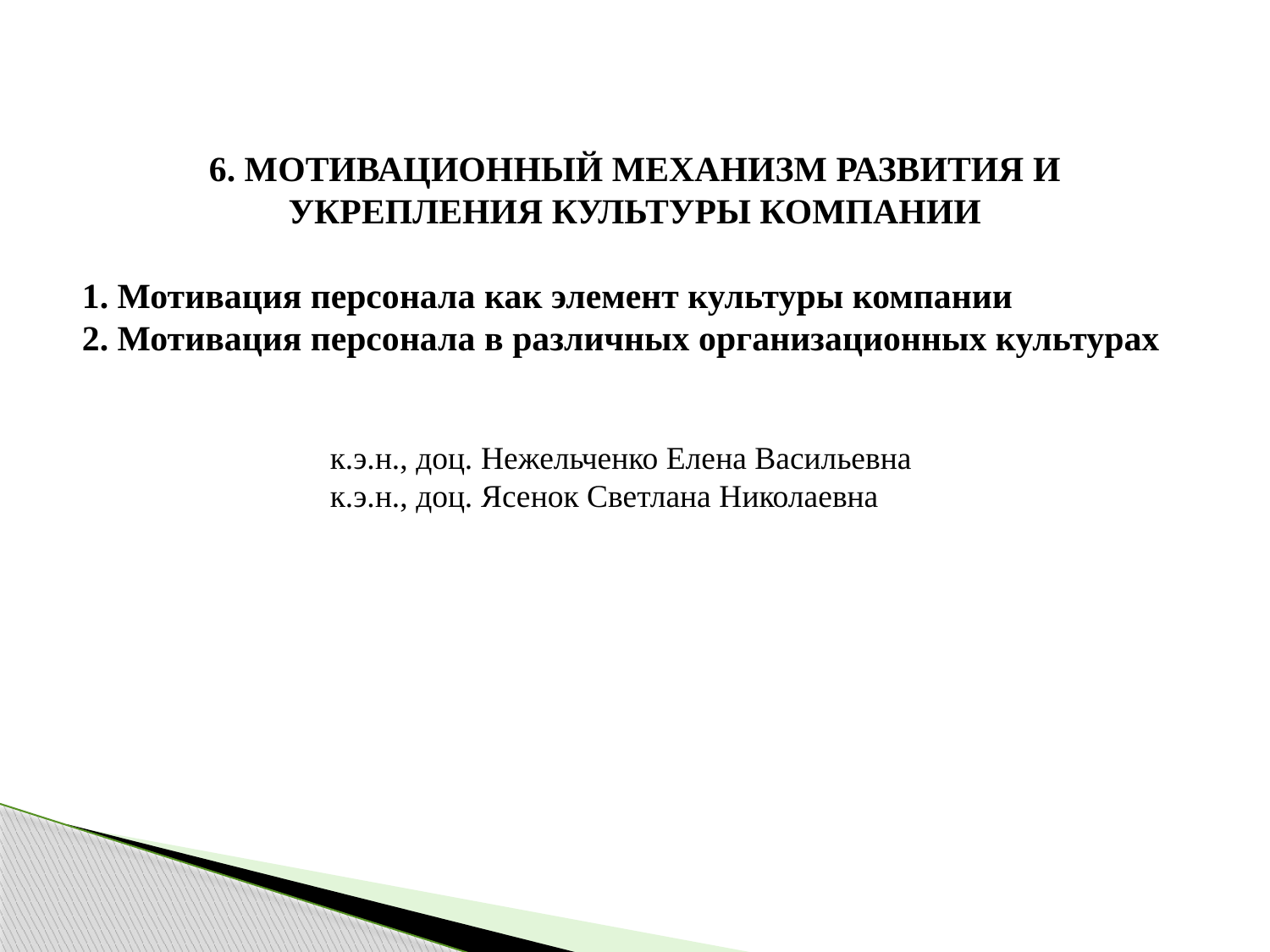

6. МОТИВАЦИОННЫЙ МЕХАНИЗМ РАЗВИТИЯ И УКРЕПЛЕНИЯ КУЛЬТУРЫ КОМПАНИИ

1. Мотивация персонала как элемент культуры компании
2. Мотивация персонала в различных организационных культурах
к.э.н., доц. Нежельченко Елена Васильевна
к.э.н., доц. Ясенок Светлана Николаевна